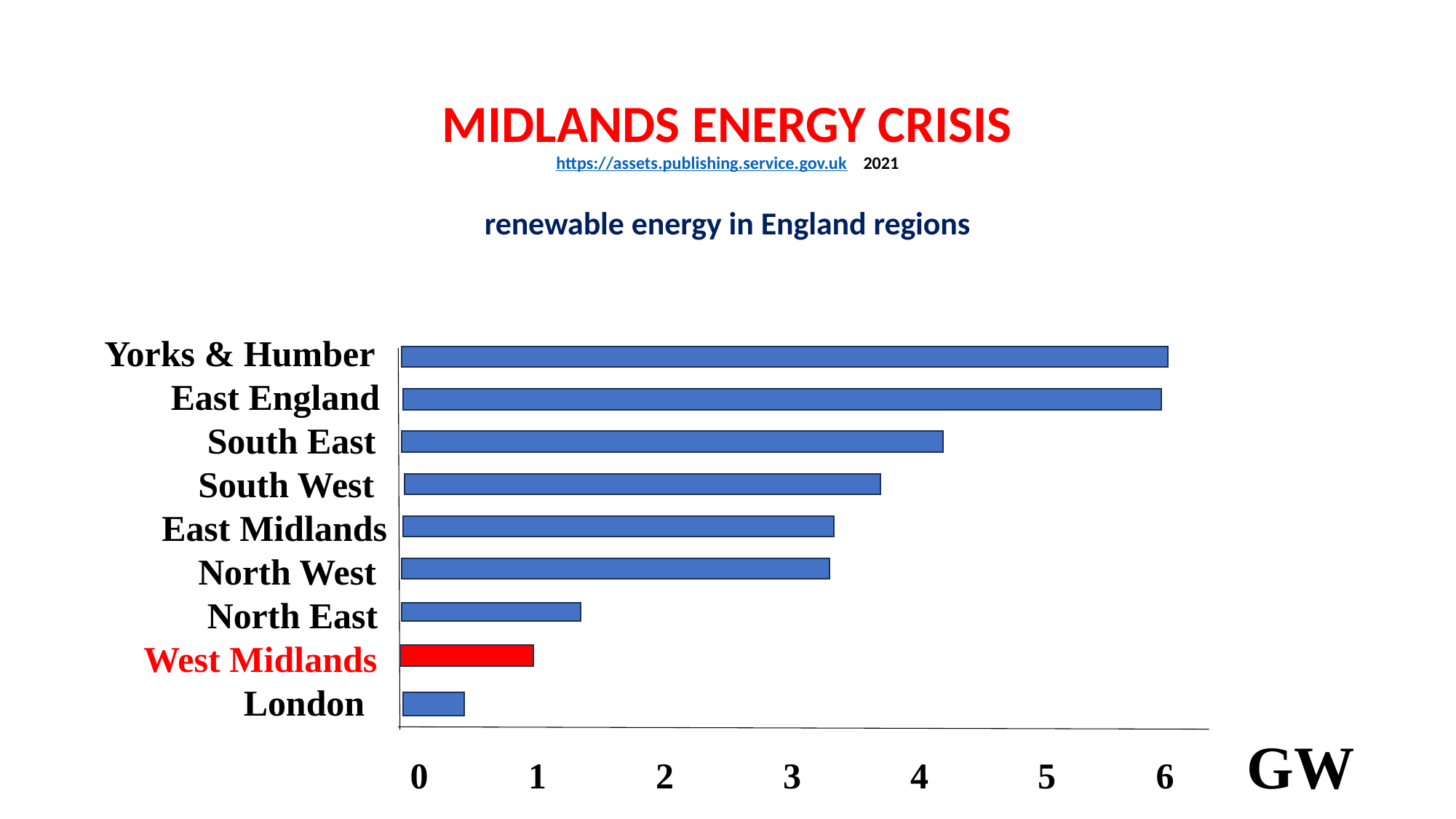

# MIDLANDS ENERGY CRISIS https://assets.publishing.service.gov.uk    2021 renewable energy in England regions
  Yorks & Humber
         East England
             South East
            South West
        East Midlands
            North West
             North East
      West Midlands
                 London

        0	         1	           2            3	   4	     5           6        GW